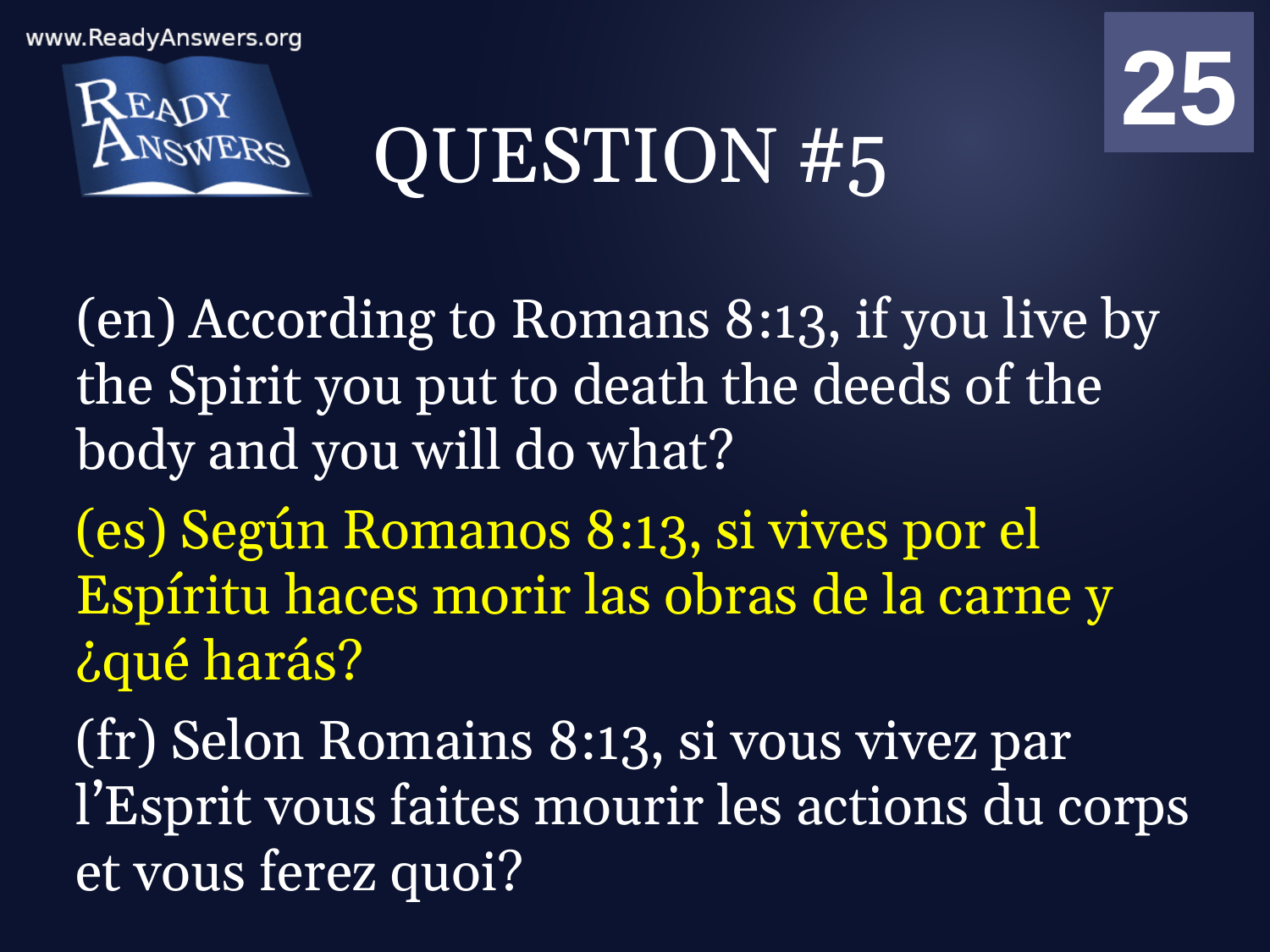

01
02
03
04
05
06
07
08
09
10
11
12
13
14
15
16
17
18
19
20
21
22
23
24
25
00
# QUESTION #5
(en) According to Romans 8:13, if you live by the Spirit you put to death the deeds of the body and you will do what?
(es) Según Romanos 8:13, si vives por el Espíritu haces morir las obras de la carne y ¿qué harás?
(fr) Selon Romains 8:13, si vous vivez par l’Esprit vous faites mourir les actions du corps et vous ferez quoi?